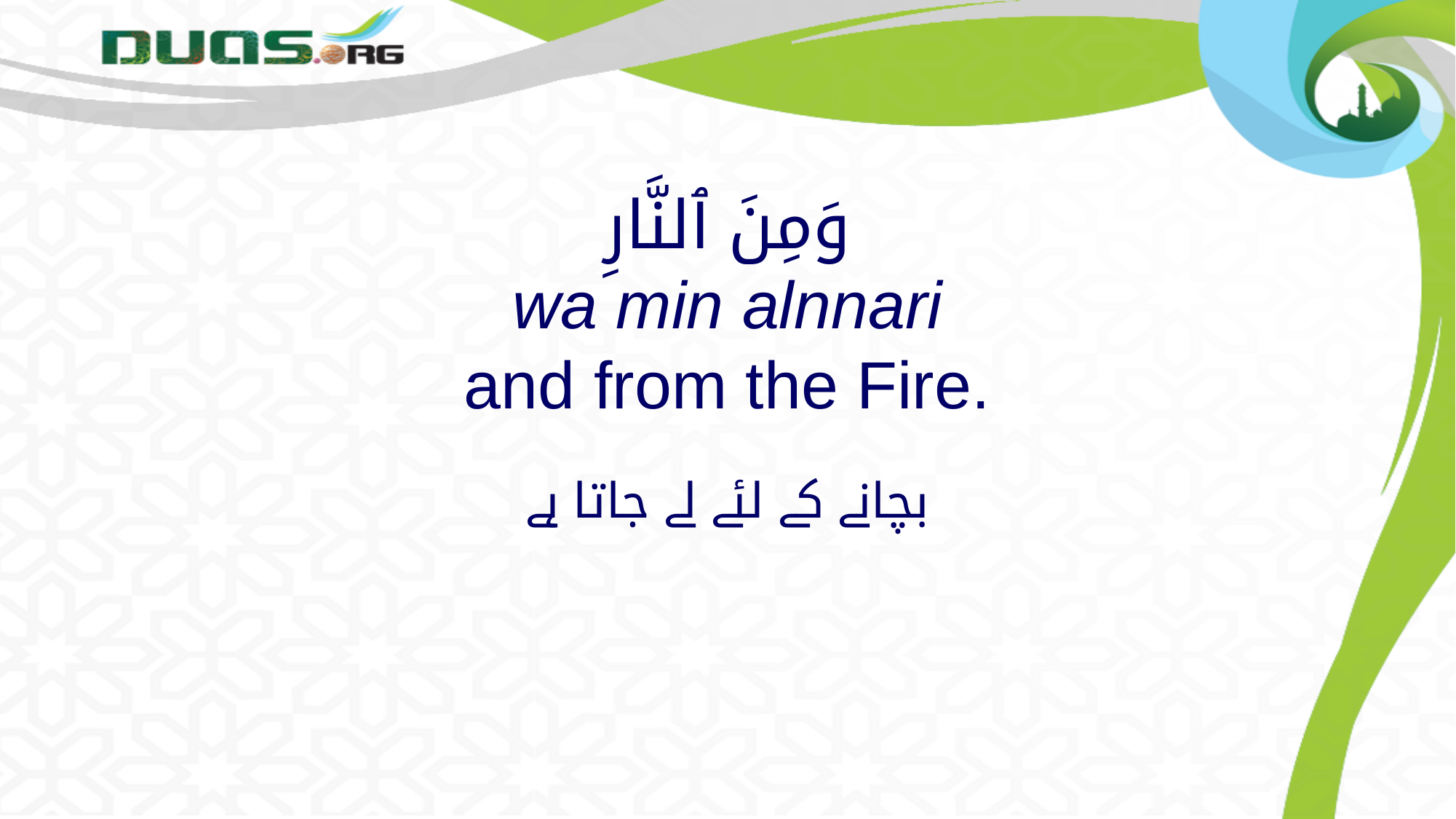

# وَمِنَ ٱلنَّارِ wa min alnnari and from the Fire.
بچانے کے لئے لے جاتا ہے